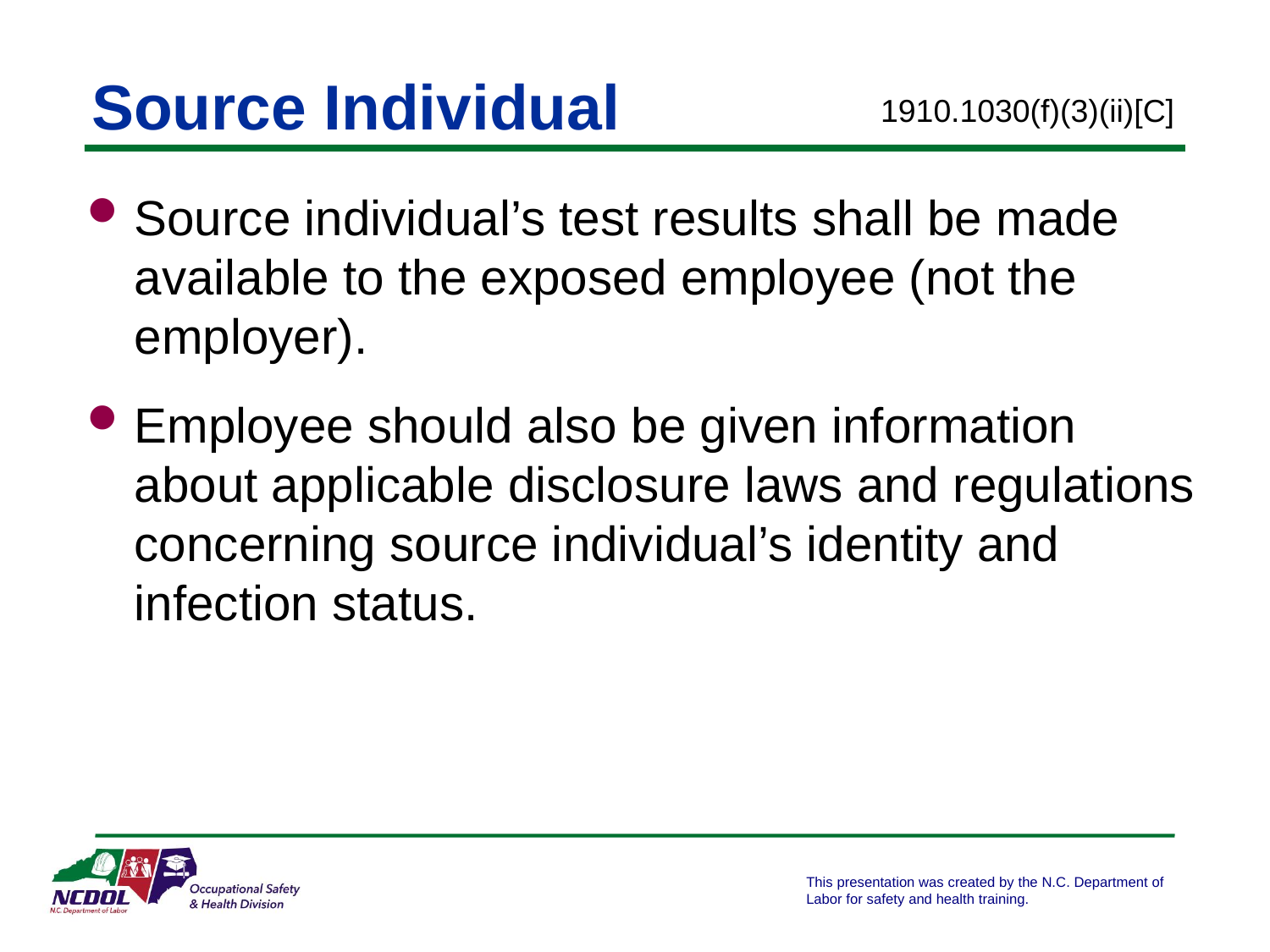

# Source Individual
1910.1030(f)(3)(ii)[C]
Source individual’s test results shall be made available to the exposed employee (not the employer).
Employee should also be given information about applicable disclosure laws and regulations concerning source individual’s identity and infection status.